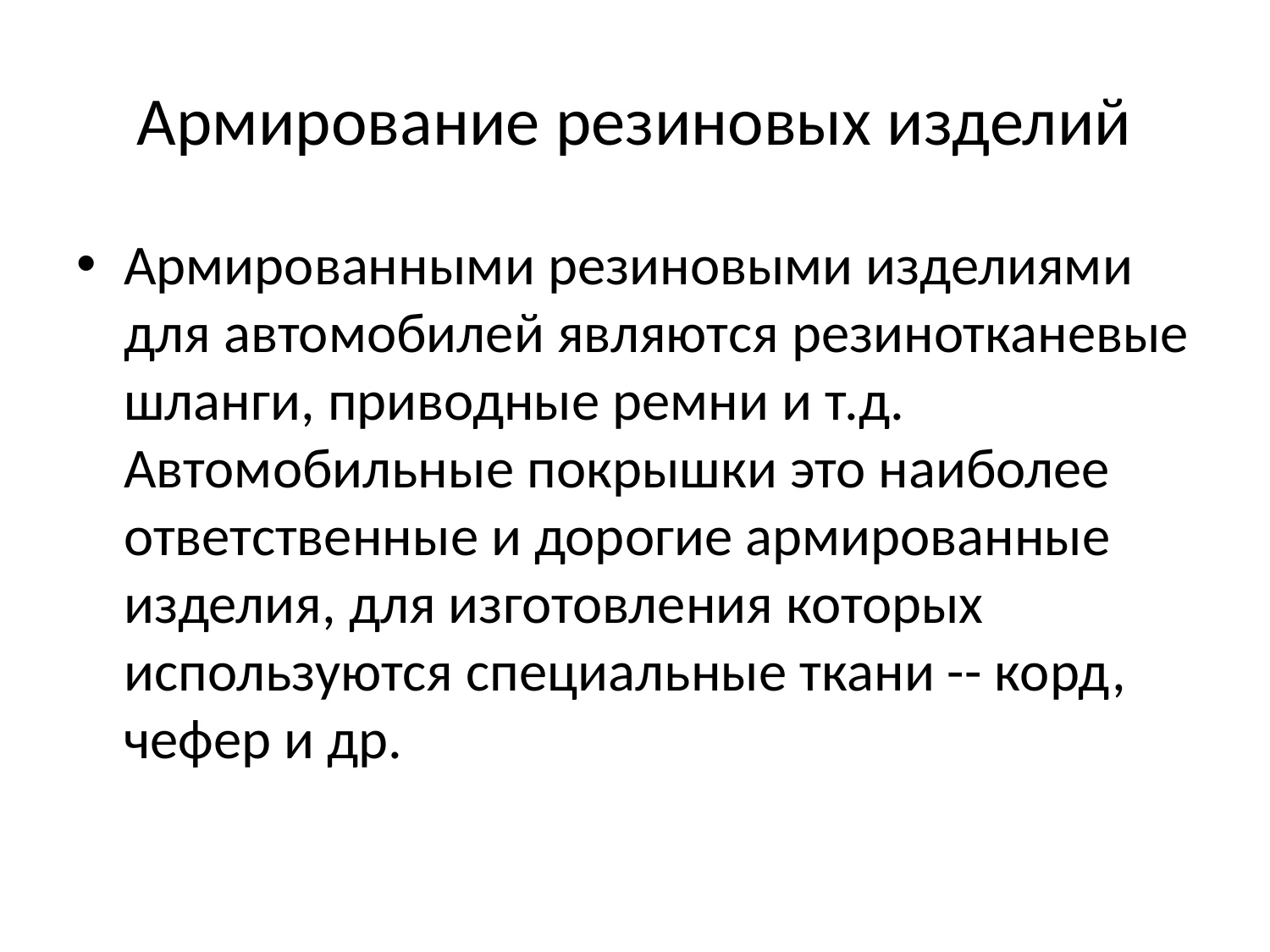

# Армирование резиновых изделий
Армированными резиновыми изделиями для автомобилей являются резинотканевые шланги, приводные ремни и т.д. Автомобильные покрышки это наиболее ответственные и дорогие армированные изделия, для изготовления которых используются специальные ткани -- корд, чефер и др.